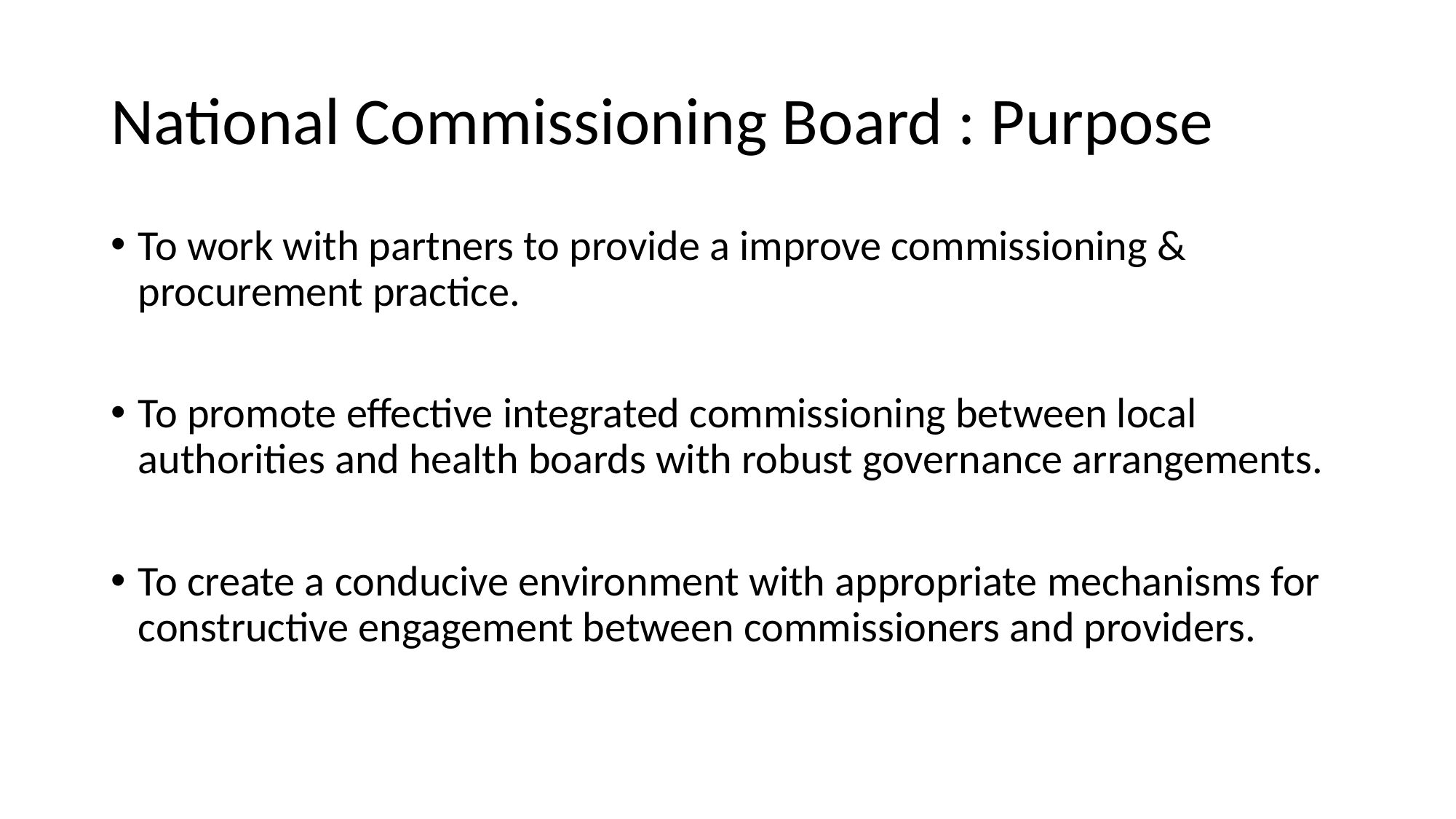

# National Commissioning Board : Purpose
To work with partners to provide a improve commissioning & procurement practice.

To promote effective integrated commissioning between local authorities and health boards with robust governance arrangements.

To create a conducive environment with appropriate mechanisms for constructive engagement between commissioners and providers.